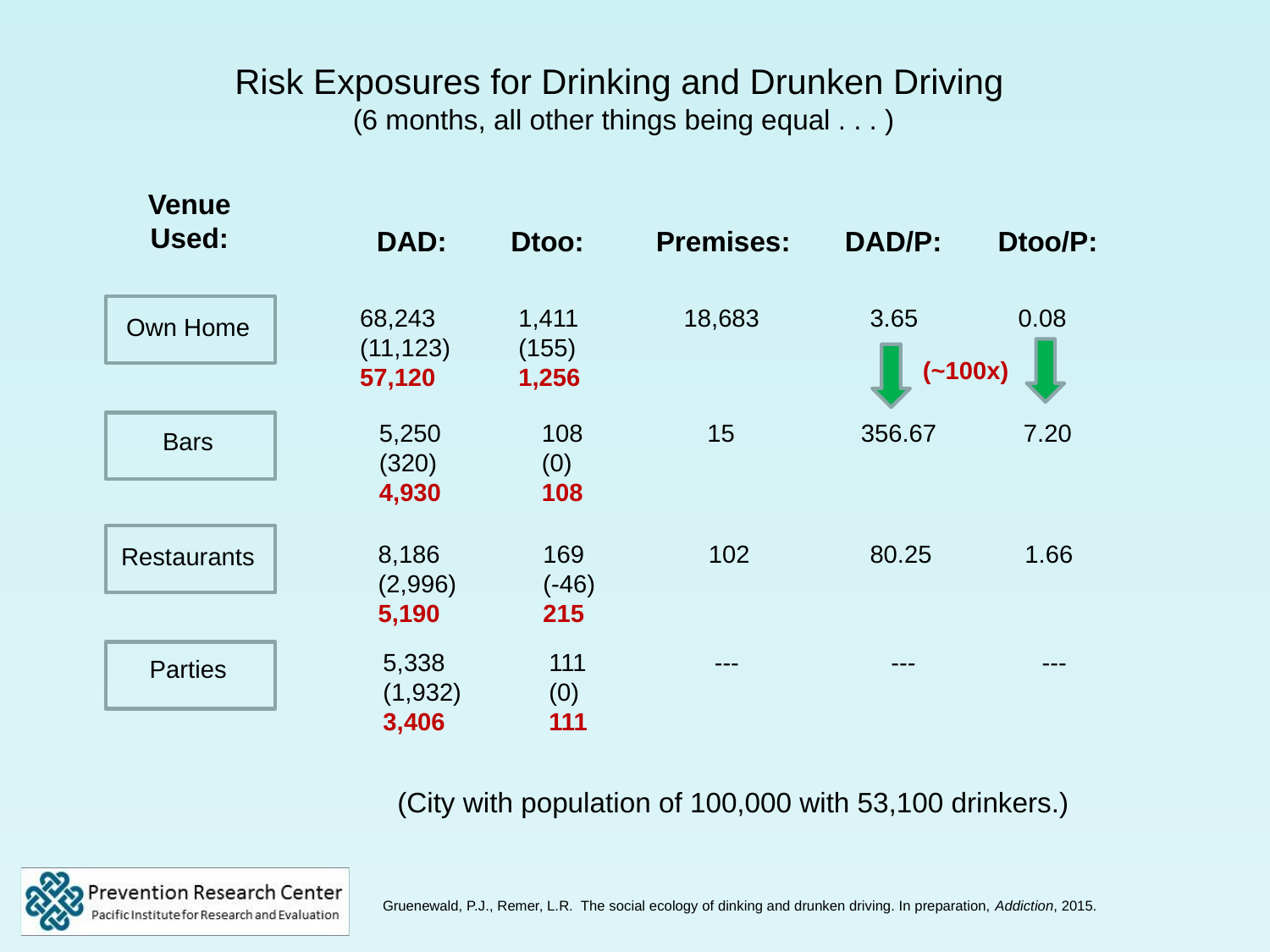

Risk Exposures for Drinking and Drunken Driving
(6 months, all other things being equal . . . )
Venue
Used:
DAD:
Dtoo:
Premises:
DAD/P:
Dtoo/P:

68,243
(11,123)
57,120
1,411
(155)
1,256
18,683
3.65
0.08
Own Home

(~100x)
5,250
(320)
4,930
108
(0)
108
15
356.67
7.20

Bars

8,186
(2,996)
5,190
169
(-46)
215
102
80.25
1.66
Restaurants
5,338
(1,932)
3,406
111
(0)
111
---
---
---

Parties
(City with population of 100,000 with 53,100 drinkers.)
Gruenewald, P.J., Remer, L.R.  The social ecology of dinking and drunken driving. In preparation, Addiction, 2015.